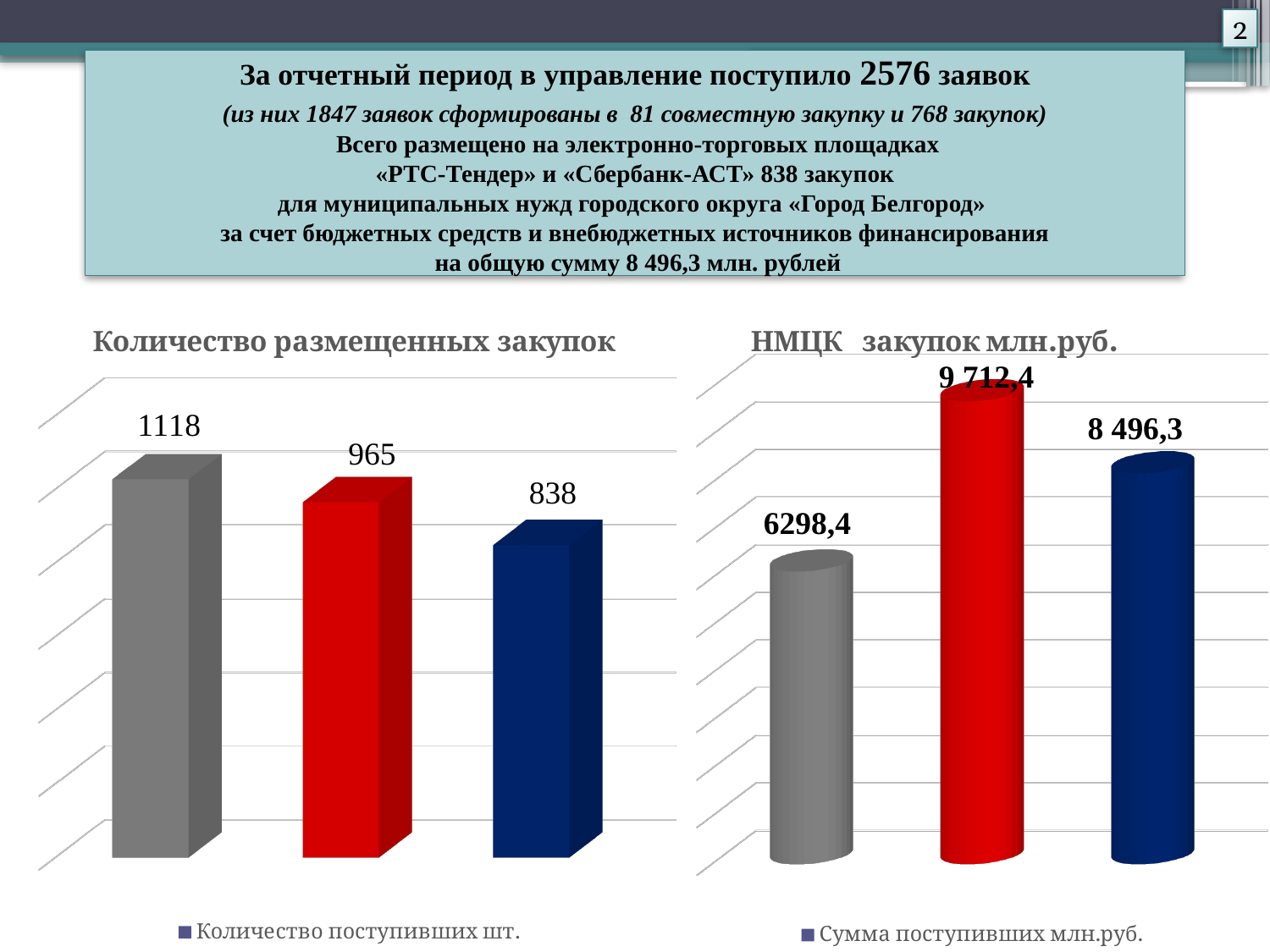

2
# За отчетный период в управление поступило 2576 заявок (из них 1847 заявок сформированы в  81 совместную закупку и 768 закупок) Всего размещено на электронно-торговых площадках «РТС-Тендер» и «Сбербанк-АСТ» 838 закупок для муниципальных нужд городского округа «Город Белгород» за счет бюджетных средств и внебюджетных источников финансирования на общую сумму 8 496,3 млн. рублей

[unsupported chart]

[unsupported chart]

9 712,4
8 496,3

838
6298,4